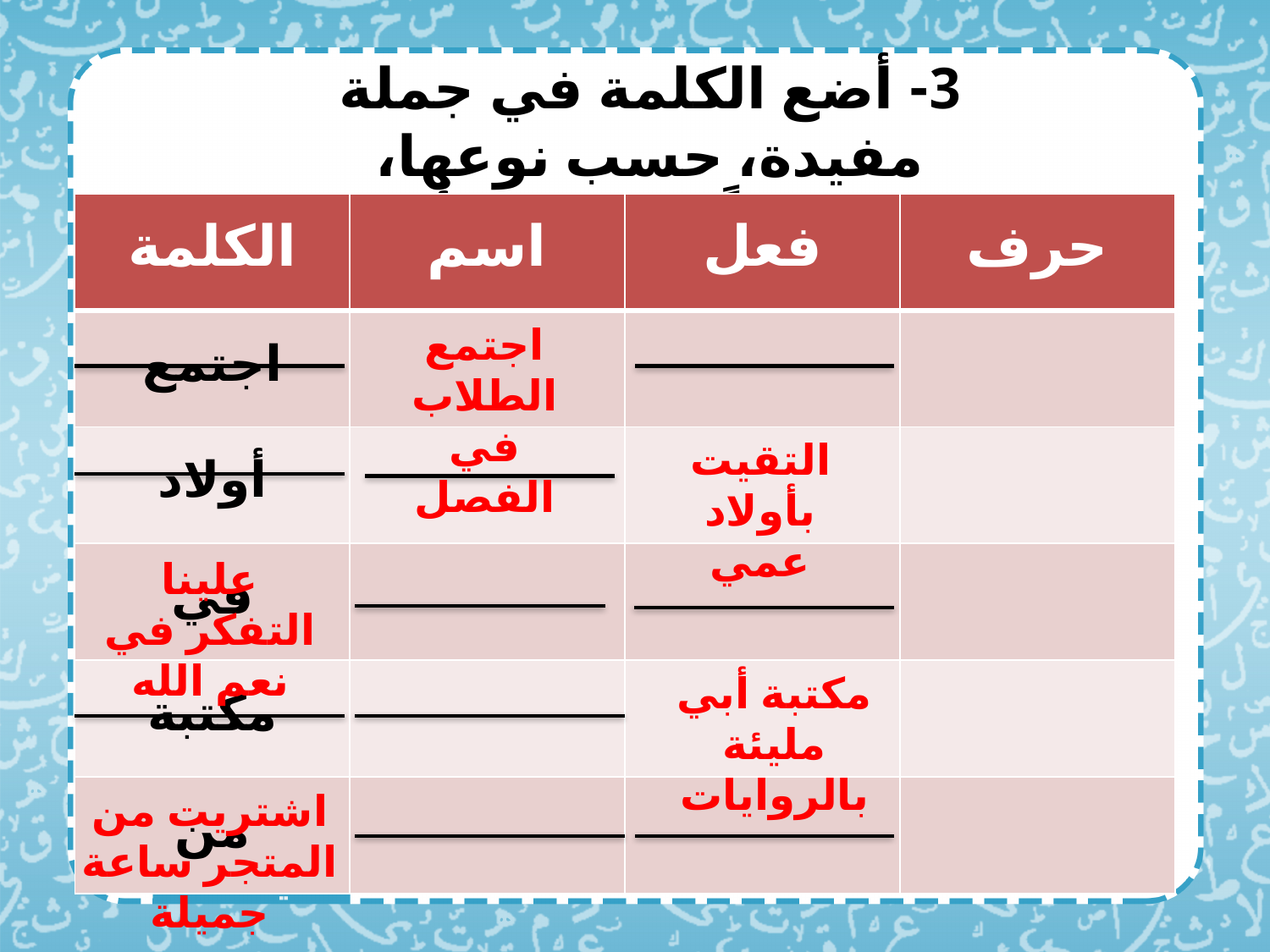

3- أضع الكلمة في جملة مفيدة، حسب نوعها، مسترشداً بالحقل الأول:
| الكلمة | اسم | فعل | حرف |
| --- | --- | --- | --- |
| اجتمع |  |  |  |
| أولاد |  |  |  |
| في |  |  |  |
| مكتبة |  |  |  |
| من |  |  |  |
اجتمع الطلاب في الفصل
التقيت بأولاد عمي
علينا التفكر في نعم الله
مكتبة أبي مليئة بالروايات
اشتريت من المتجر ساعة جميلة